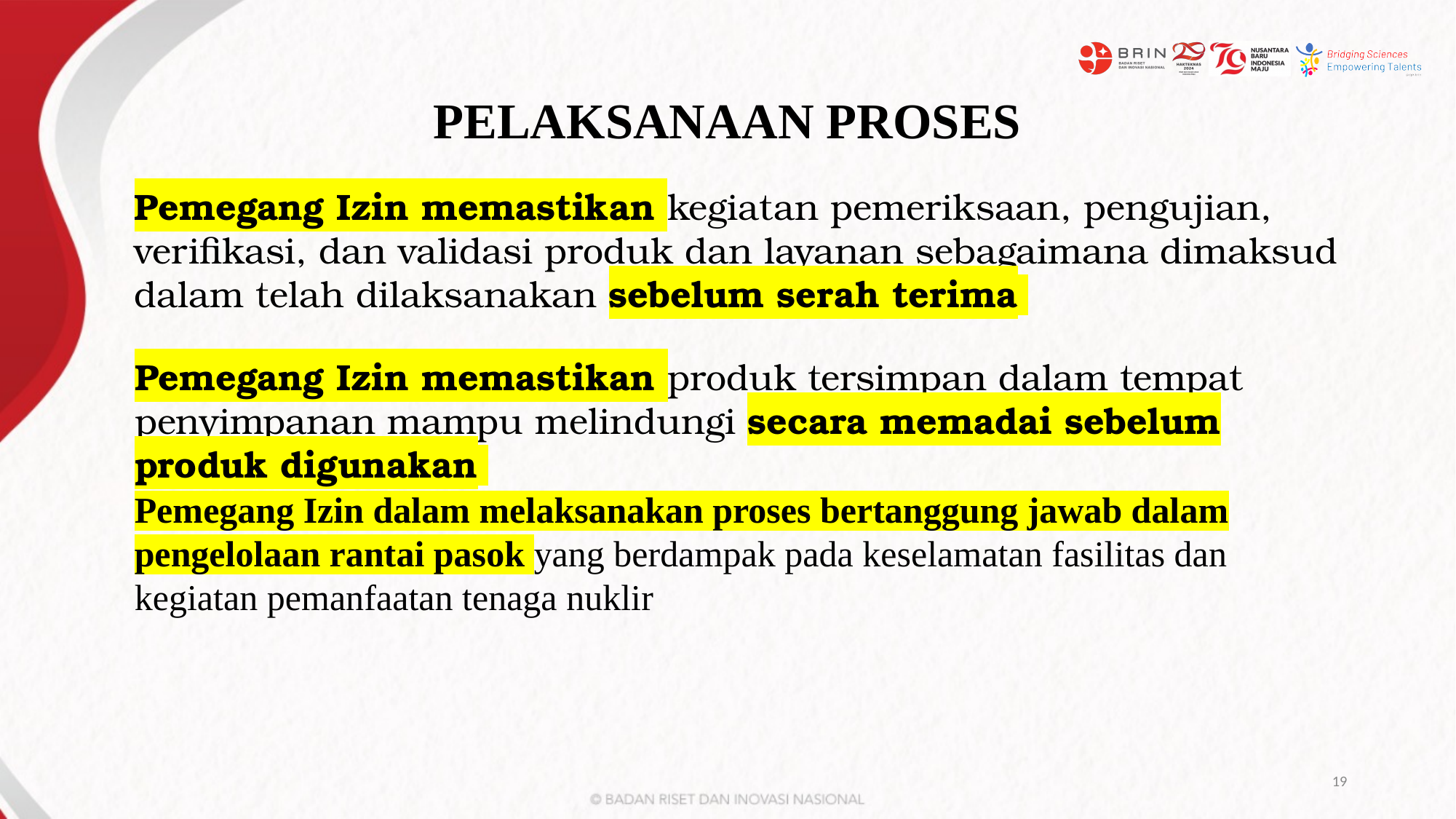

# PELAKSANAAN PROSES
Pemegang Izin memastikan kegiatan pemeriksaan, pengujian, verifikasi, dan validasi produk dan layanan sebagaimana dimaksud dalam telah dilaksanakan sebelum serah terima
Pemegang Izin memastikan produk tersimpan dalam tempat penyimpanan mampu melindungi secara memadai sebelum produk digunakan
Pemegang Izin dalam melaksanakan proses bertanggung jawab dalam pengelolaan rantai pasok yang berdampak pada keselamatan fasilitas dan kegiatan pemanfaatan tenaga nuklir
19